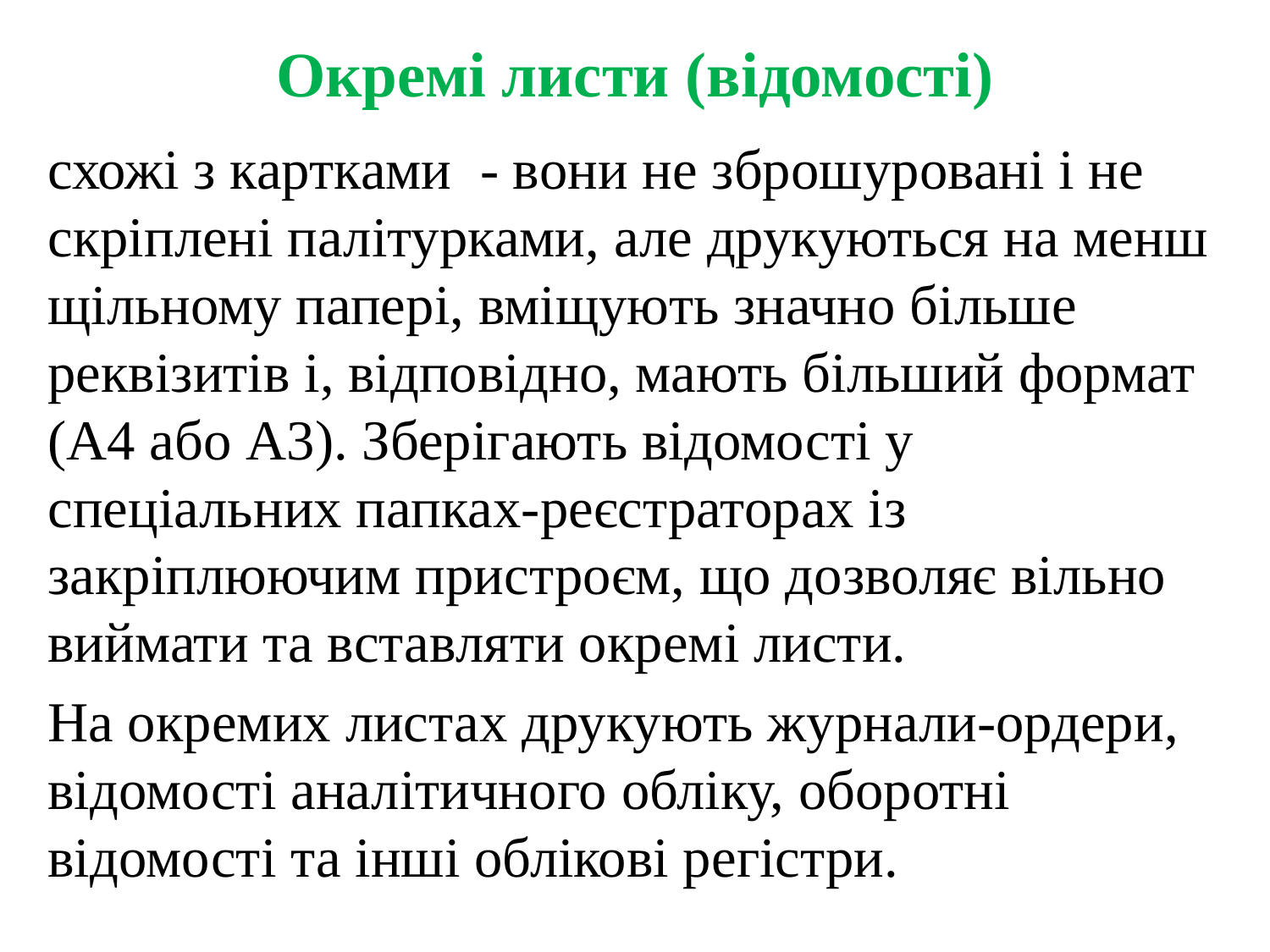

# Окремі листи (відомості)
схожі з картками  - вони не зброшуровані і не скріплені палітурками, але друкуються на менш щільному папері, вміщують значно більше реквізитів і, відповідно, мають більший формат (А4 або А3). Зберігають відомості у спеціальних папках-реєстраторах із закріплюючим пристроєм, що дозволяє вільно виймати та вставляти окремі листи.
На окремих листах друкують журнали-ордери, відомості аналітичного обліку, оборотні відомості та інші облікові регістри.